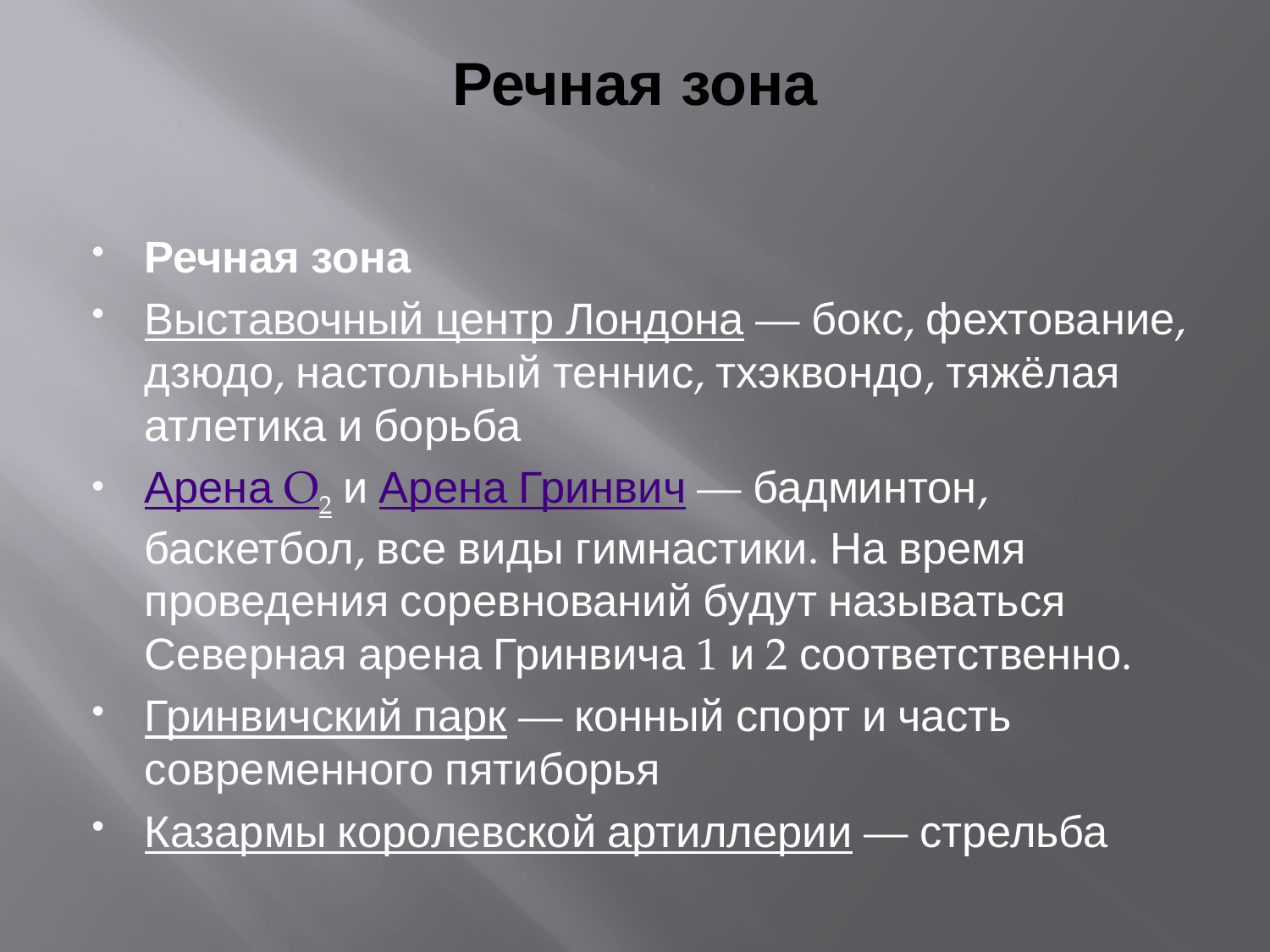

# Речная зона
Речная зона
Выставочный центр Лондона — бокс, фехтование, дзюдо, настольный теннис, тхэквондо, тяжёлая атлетика и борьба
Арена O2 и Арена Гринвич — бадминтон, баскетбол, все виды гимнастики. На время проведения соревнований будут называться Северная арена Гринвича 1 и 2 соответственно.
Гринвичский парк — конный спорт и часть современного пятиборья
Казармы королевской артиллерии — стрельба